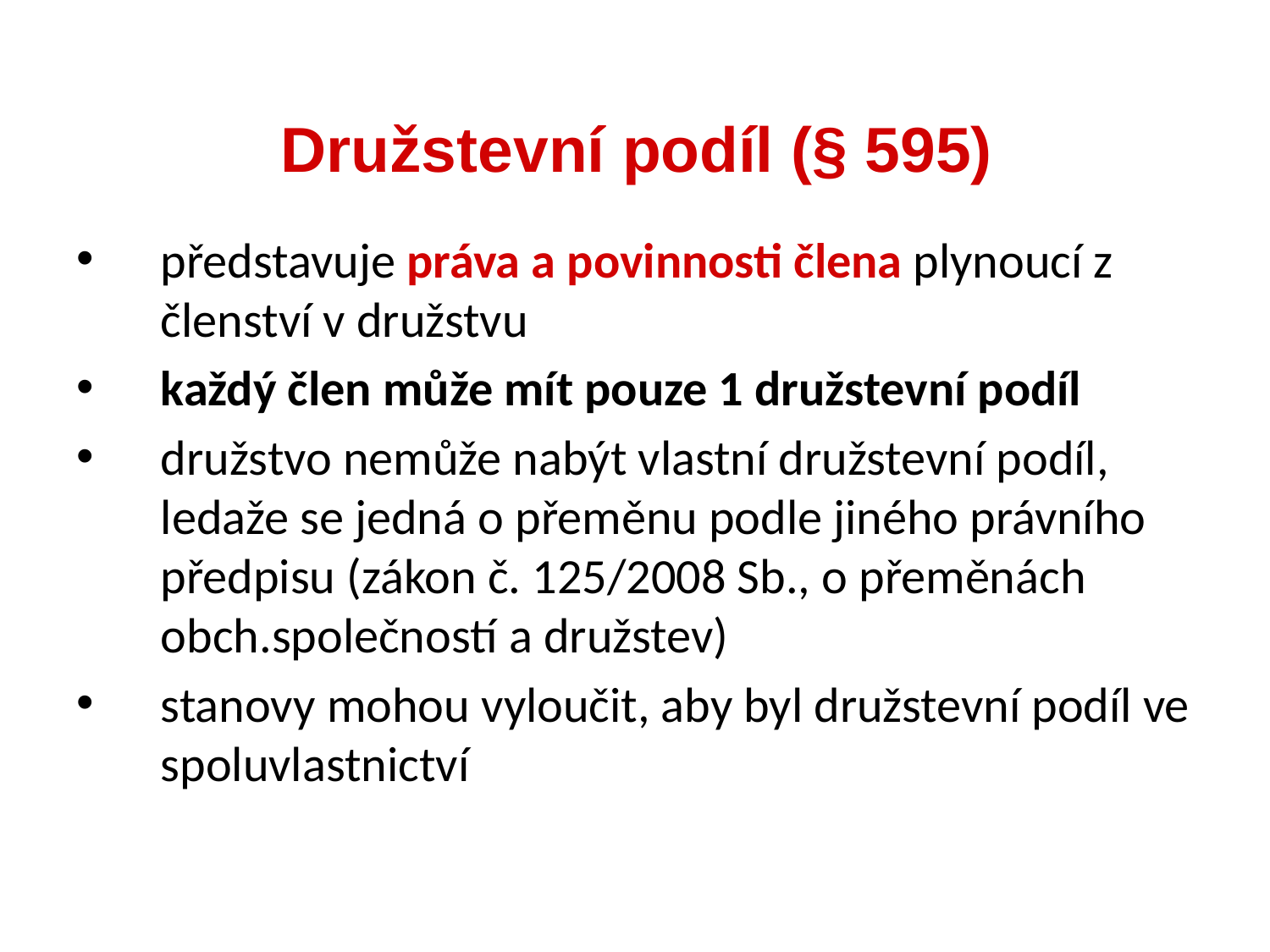

představuje práva a povinnosti člena plynoucí z členství v družstvu
každý člen může mít pouze 1 družstevní podíl
družstvo nemůže nabýt vlastní družstevní podíl, ledaže se jedná o přeměnu podle jiného právního předpisu (zákon č. 125/2008 Sb., o přeměnách obch.společností a družstev)
stanovy mohou vyloučit, aby byl družstevní podíl ve spoluvlastnictví
Družstevní podíl (§ 595)